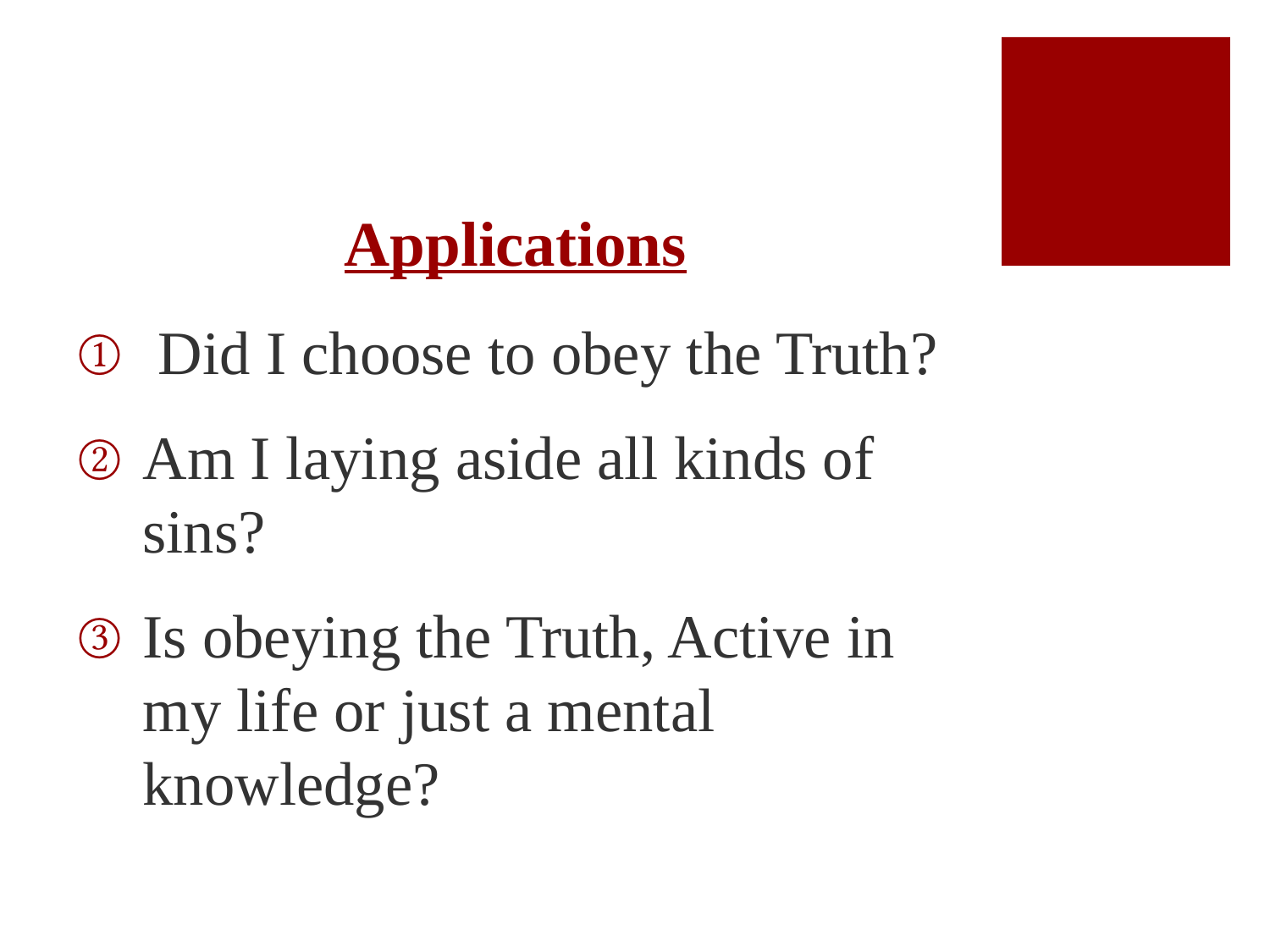

# Applications
 Did I choose to obey the Truth?
Am I laying aside all kinds of sins?
Is obeying the Truth, Active in my life or just a mental knowledge?